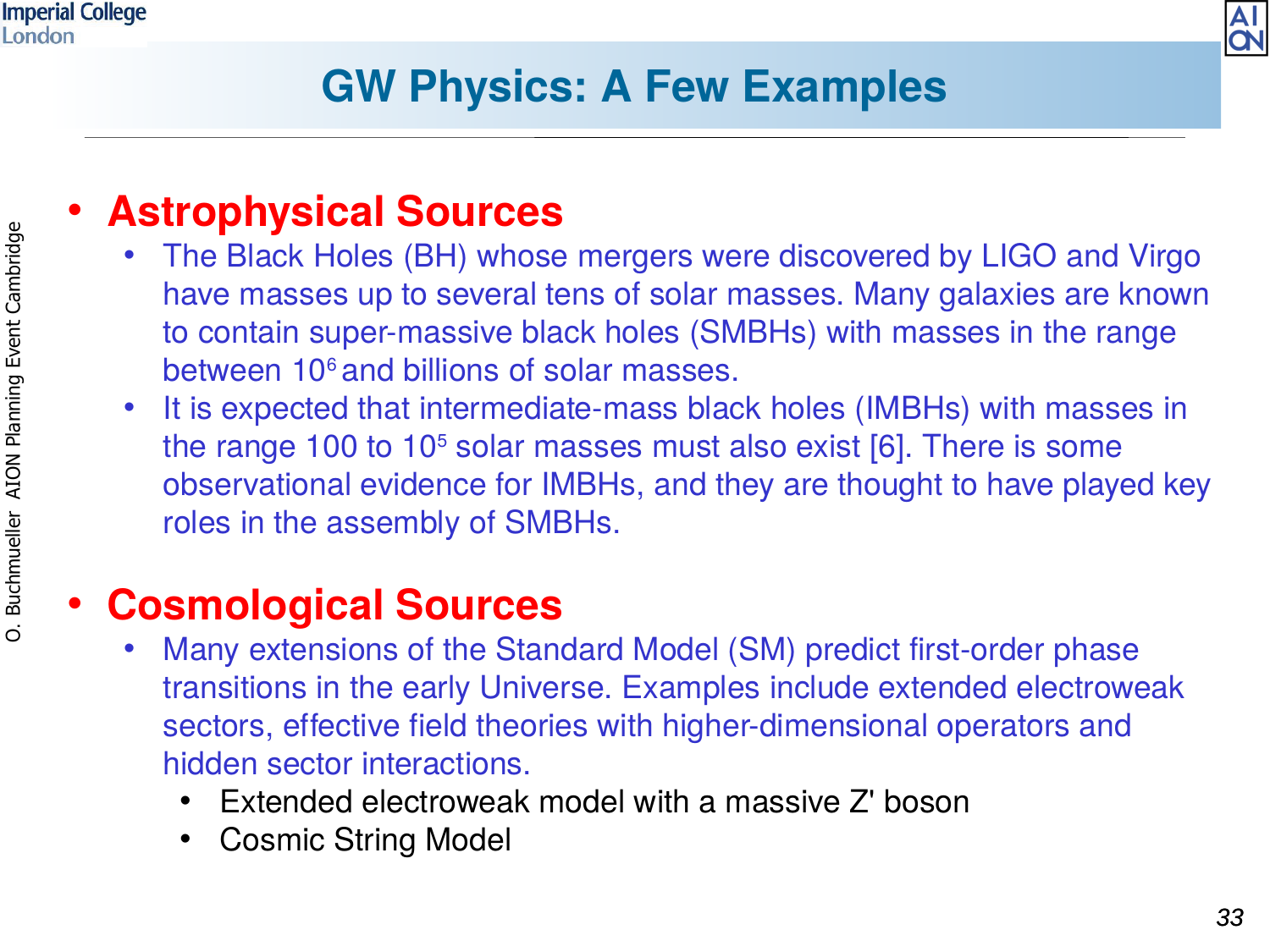

# GW Physics: A Few Examples
Astrophysical Sources
The Black Holes (BH) whose mergers were discovered by LIGO and Virgo have masses up to several tens of solar masses. Many galaxies are known to contain super-massive black holes (SMBHs) with masses in the range between 106 and billions of solar masses.
It is expected that intermediate-mass black holes (IMBHs) with masses in the range 100 to 105 solar masses must also exist [6]. There is some observational evidence for IMBHs, and they are thought to have played key roles in the assembly of SMBHs.

Cosmological Sources
Many extensions of the Standard Model (SM) predict first-order phase transitions in the early Universe. Examples include extended electroweak sectors, effective field theories with higher-dimensional operators and hidden sector interactions.
Extended electroweak model with a massive Z' boson
Cosmic String Model